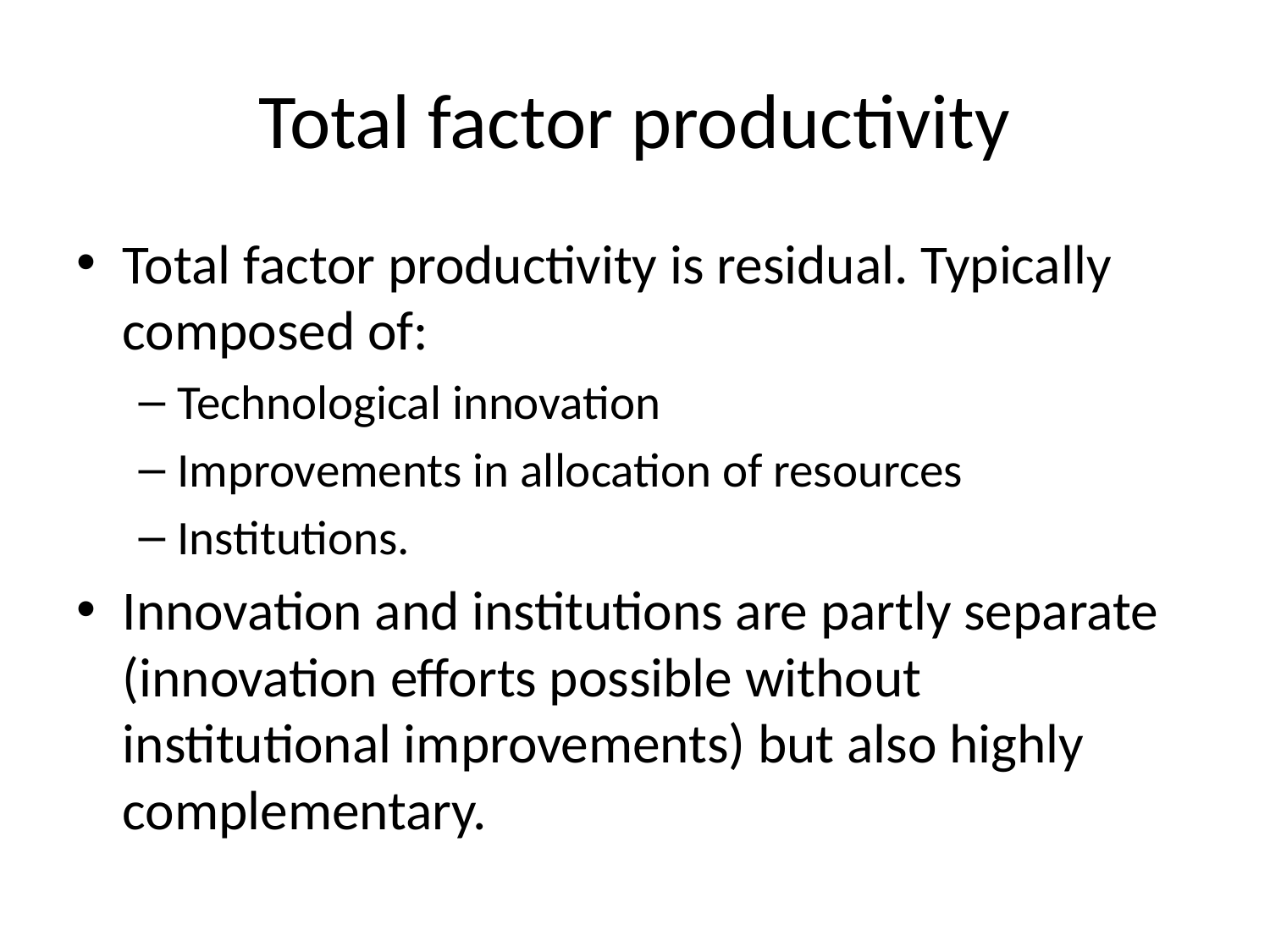

# Total factor productivity
Total factor productivity is residual. Typically composed of:
Technological innovation
Improvements in allocation of resources
Institutions.
Innovation and institutions are partly separate (innovation efforts possible without institutional improvements) but also highly complementary.